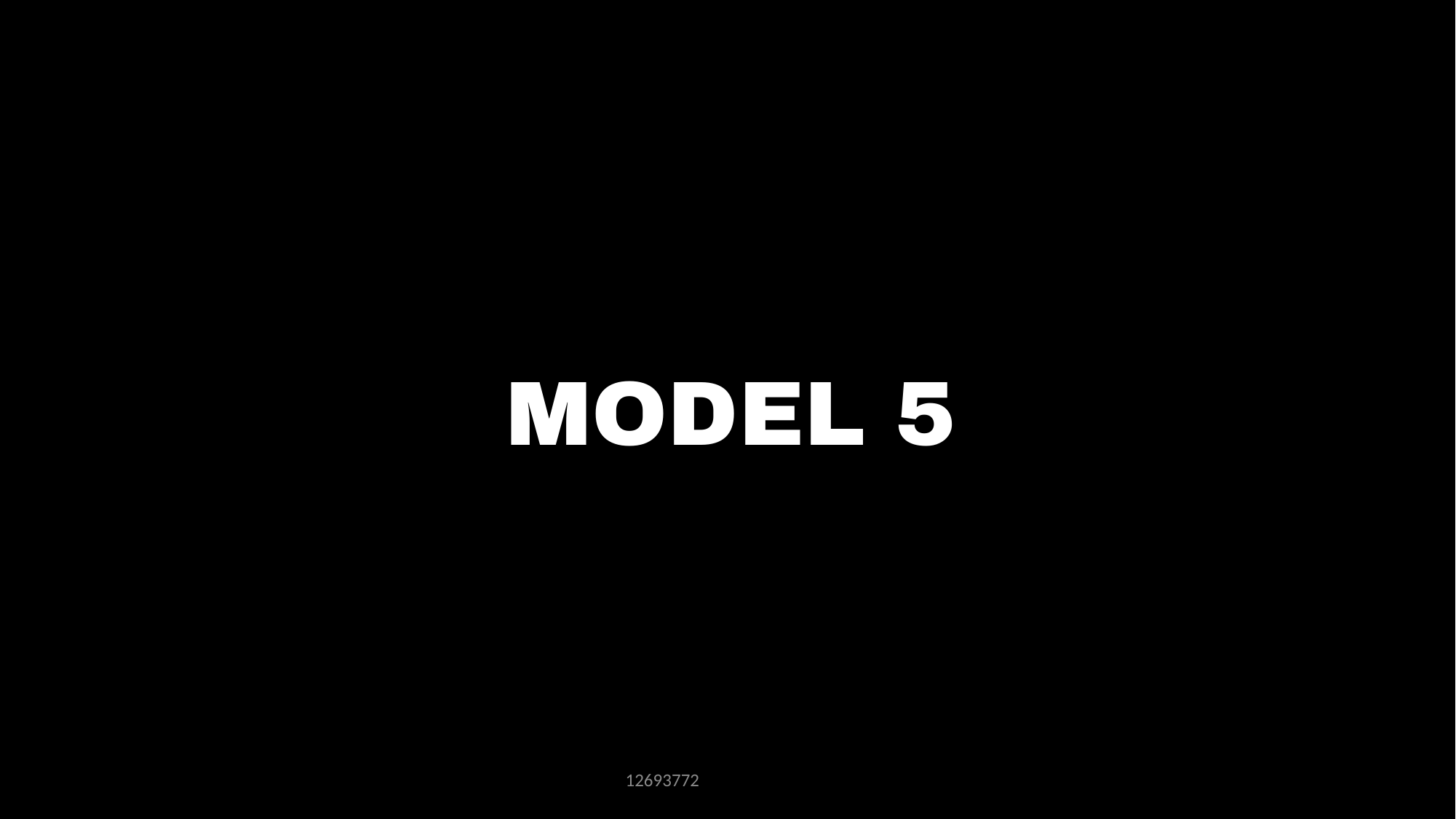

(Bickerton, 2024; Pixellot, 2024)

MODEL 5
12693772